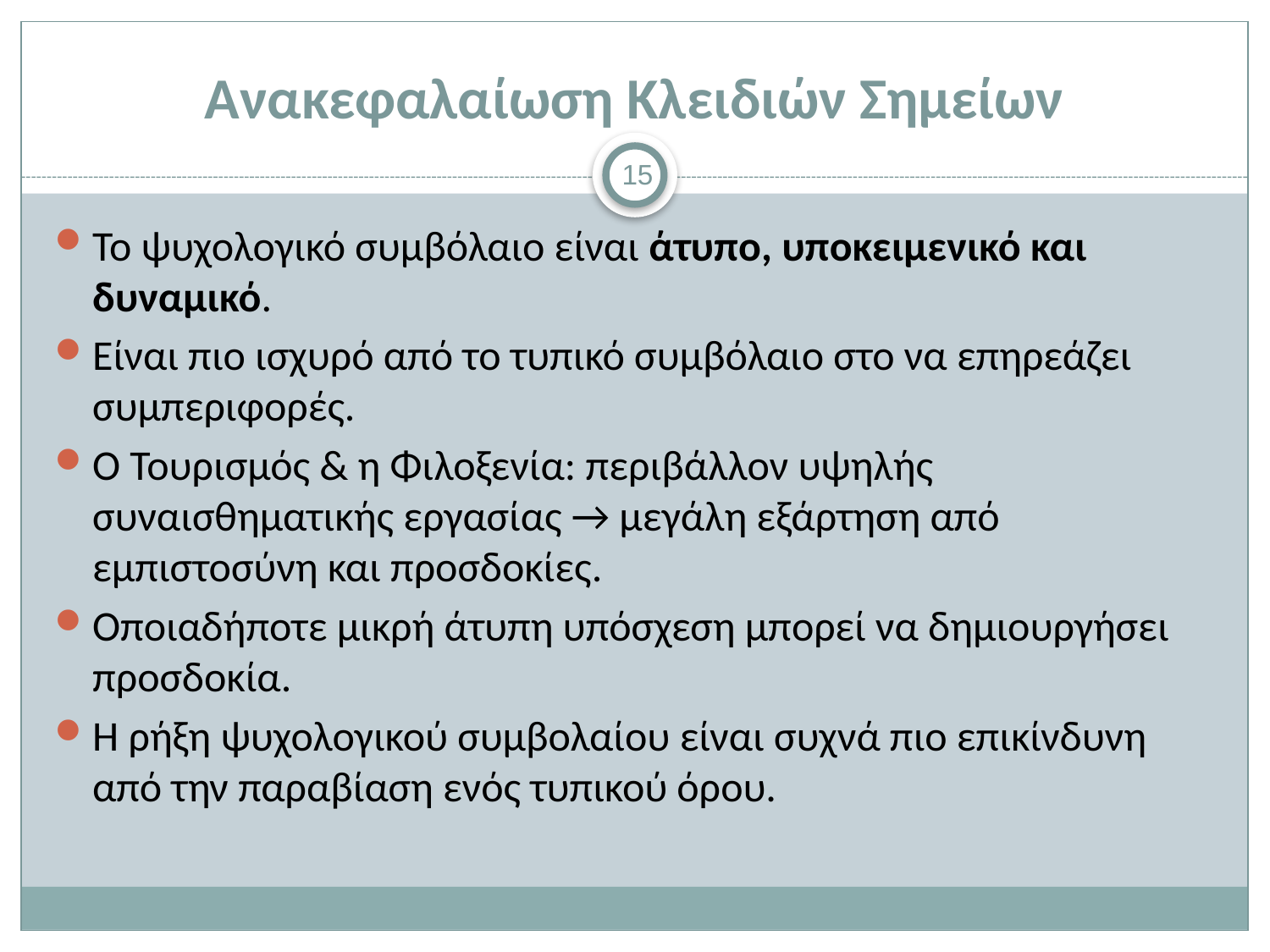

# Ανακεφαλαίωση Κλειδιών Σημείων
15
Το ψυχολογικό συμβόλαιο είναι άτυπο, υποκειμενικό και δυναμικό.
Είναι πιο ισχυρό από το τυπικό συμβόλαιο στο να επηρεάζει συμπεριφορές.
Ο Τουρισμός & η Φιλοξενία: περιβάλλον υψηλής συναισθηματικής εργασίας → μεγάλη εξάρτηση από εμπιστοσύνη και προσδοκίες.
Οποιαδήποτε μικρή άτυπη υπόσχεση μπορεί να δημιουργήσει προσδοκία.
Η ρήξη ψυχολογικού συμβολαίου είναι συχνά πιο επικίνδυνη από την παραβίαση ενός τυπικού όρου.